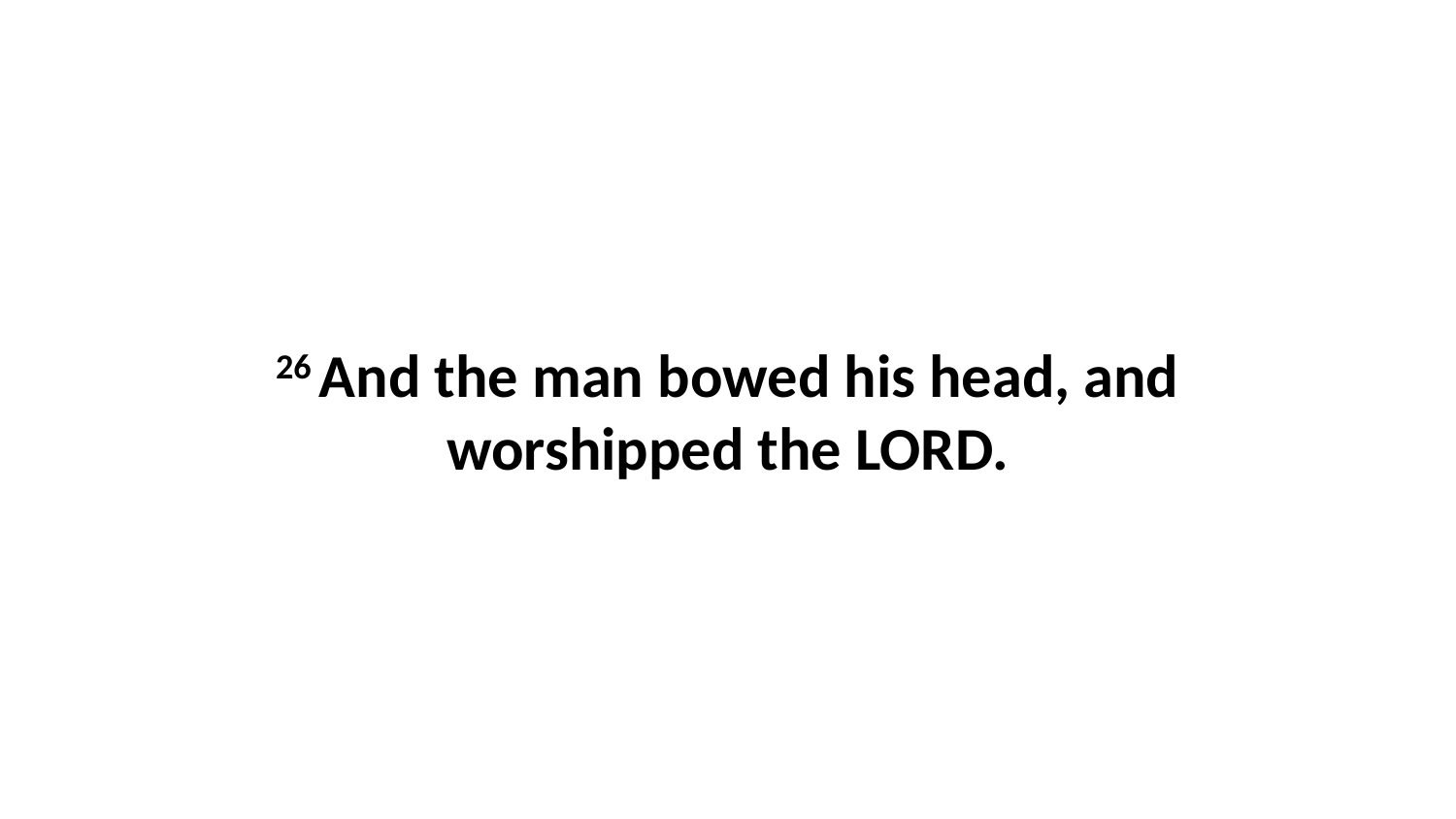

26 And the man bowed his head, and worshipped the LORD.